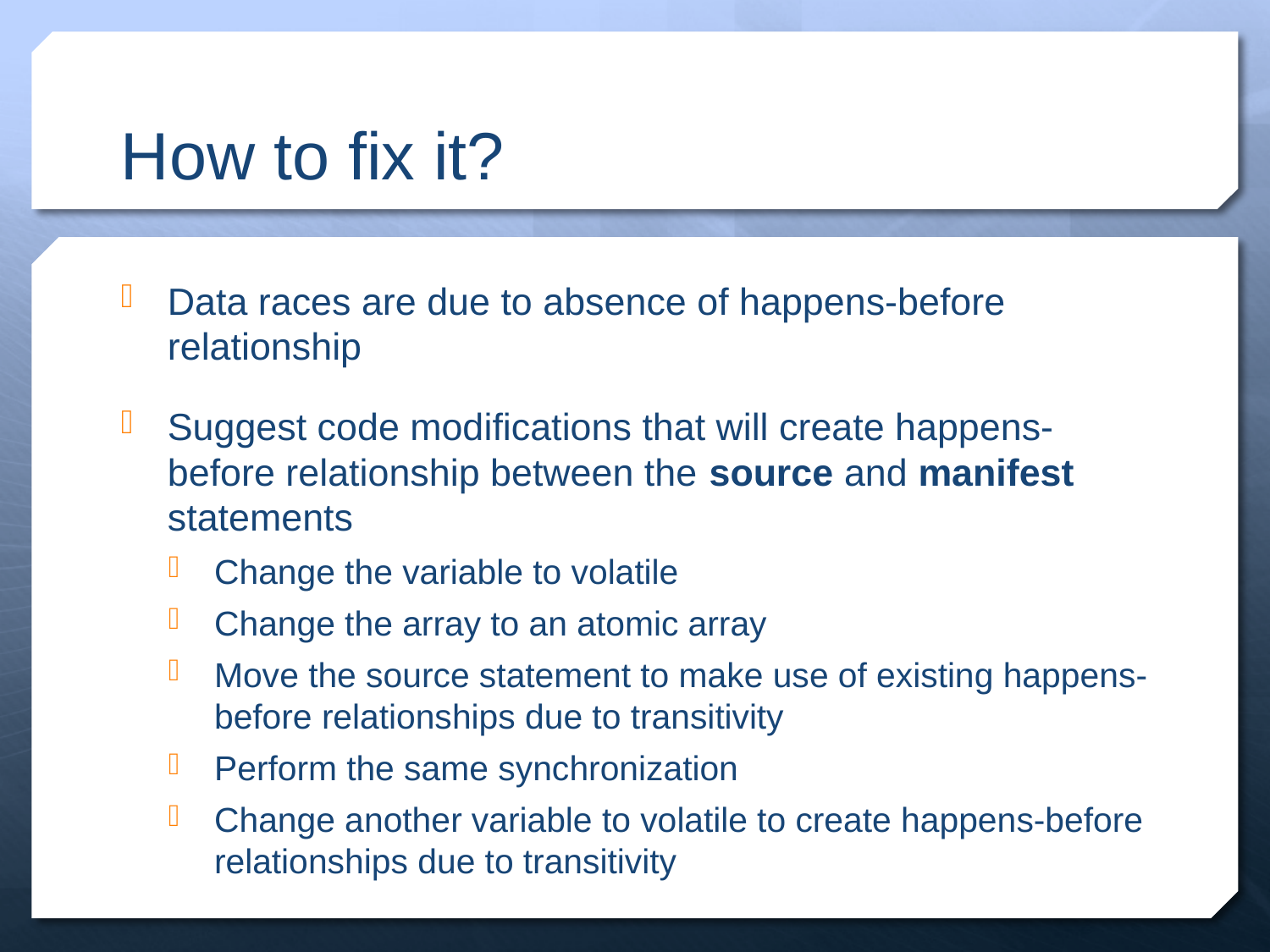

# How to fix it?
Data races are due to absence of happens-before relationship
Suggest code modifications that will create happens-before relationship between the source and manifest statements
Change the variable to volatile
Change the array to an atomic array
Move the source statement to make use of existing happens-before relationships due to transitivity
Perform the same synchronization
Change another variable to volatile to create happens-before relationships due to transitivity